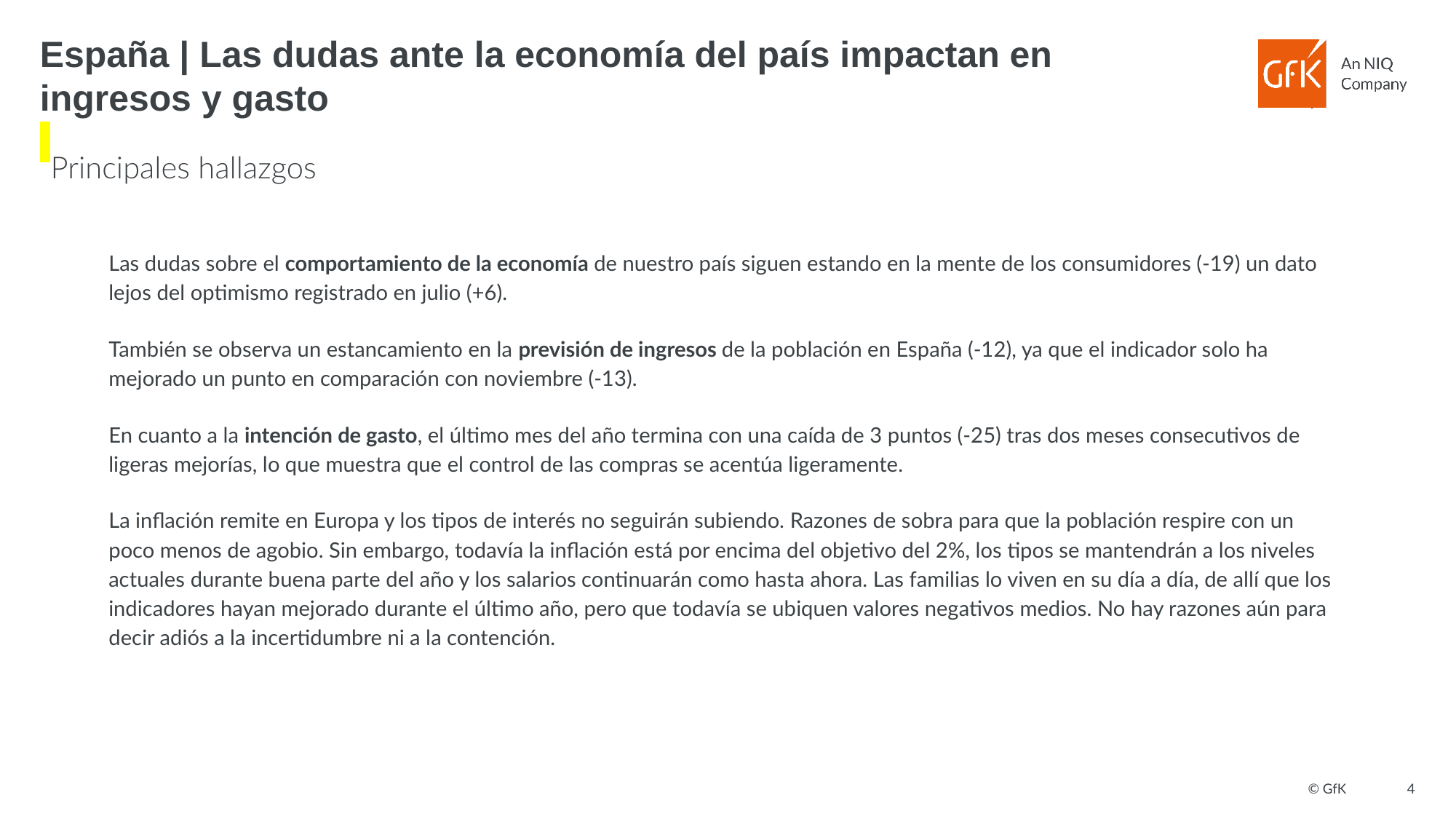

# España | Las dudas ante la economía del país impactan en ingresos y gasto
Principales hallazgos
Las dudas sobre el comportamiento de la economía de nuestro país siguen estando en la mente de los consumidores (-19) un dato lejos del optimismo registrado en julio (+6).
También se observa un estancamiento en la previsión de ingresos de la población en España (-12), ya que el indicador solo ha mejorado un punto en comparación con noviembre (-13).
En cuanto a la intención de gasto, el último mes del año termina con una caída de 3 puntos (-25) tras dos meses consecutivos de ligeras mejorías, lo que muestra que el control de las compras se acentúa ligeramente.
La inflación remite en Europa y los tipos de interés no seguirán subiendo. Razones de sobra para que la población respire con un poco menos de agobio. Sin embargo, todavía la inflación está por encima del objetivo del 2%, los tipos se mantendrán a los niveles actuales durante buena parte del año y los salarios continuarán como hasta ahora. Las familias lo viven en su día a día, de allí que los  indicadores hayan mejorado durante el último año, pero que todavía se ubiquen valores negativos medios. No hay razones aún para decir adiós a la incertidumbre ni a la contención.